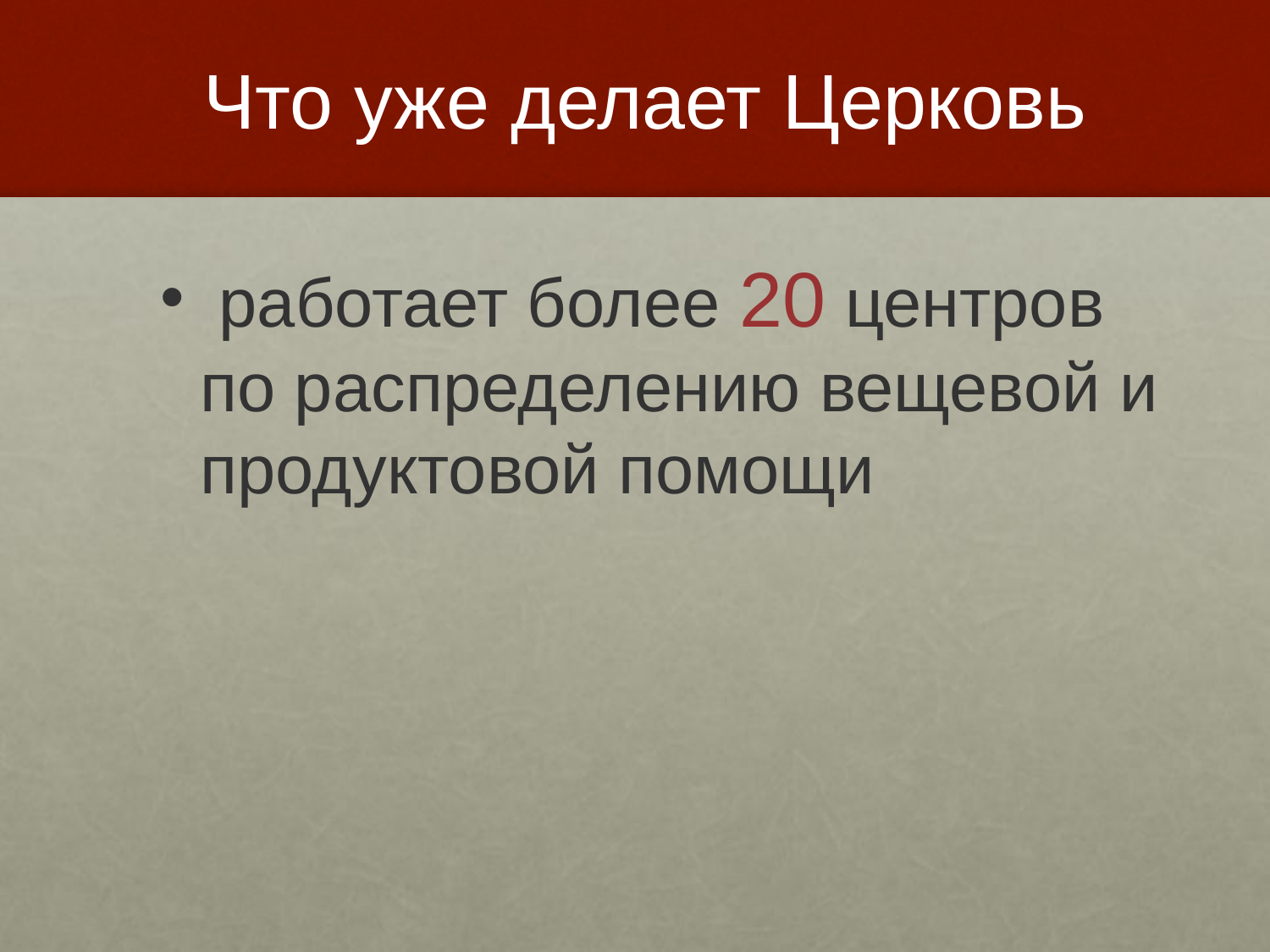

# Что уже делает Церковь
 работает более 20 центров по распределению вещевой и продуктовой помощи